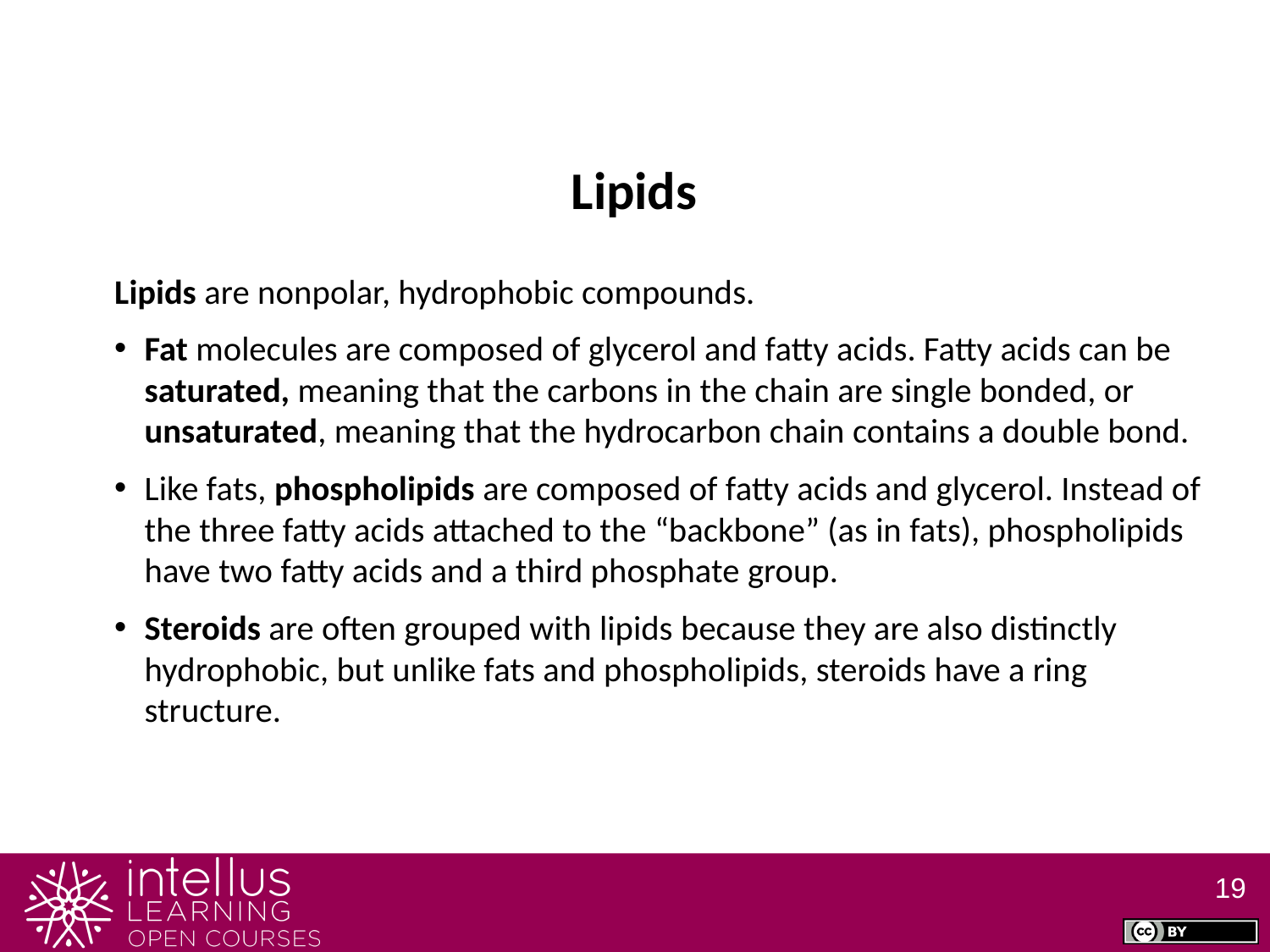

Lipids
Lipids are nonpolar, hydrophobic compounds.
Fat molecules are composed of glycerol and fatty acids. Fatty acids can be saturated, meaning that the carbons in the chain are single bonded, or unsaturated, meaning that the hydrocarbon chain contains a double bond.
Like fats, phospholipids are composed of fatty acids and glycerol. Instead of the three fatty acids attached to the “backbone” (as in fats), phospholipids have two fatty acids and a third phosphate group.
Steroids are often grouped with lipids because they are also distinctly hydrophobic, but unlike fats and phospholipids, steroids have a ring structure.

19